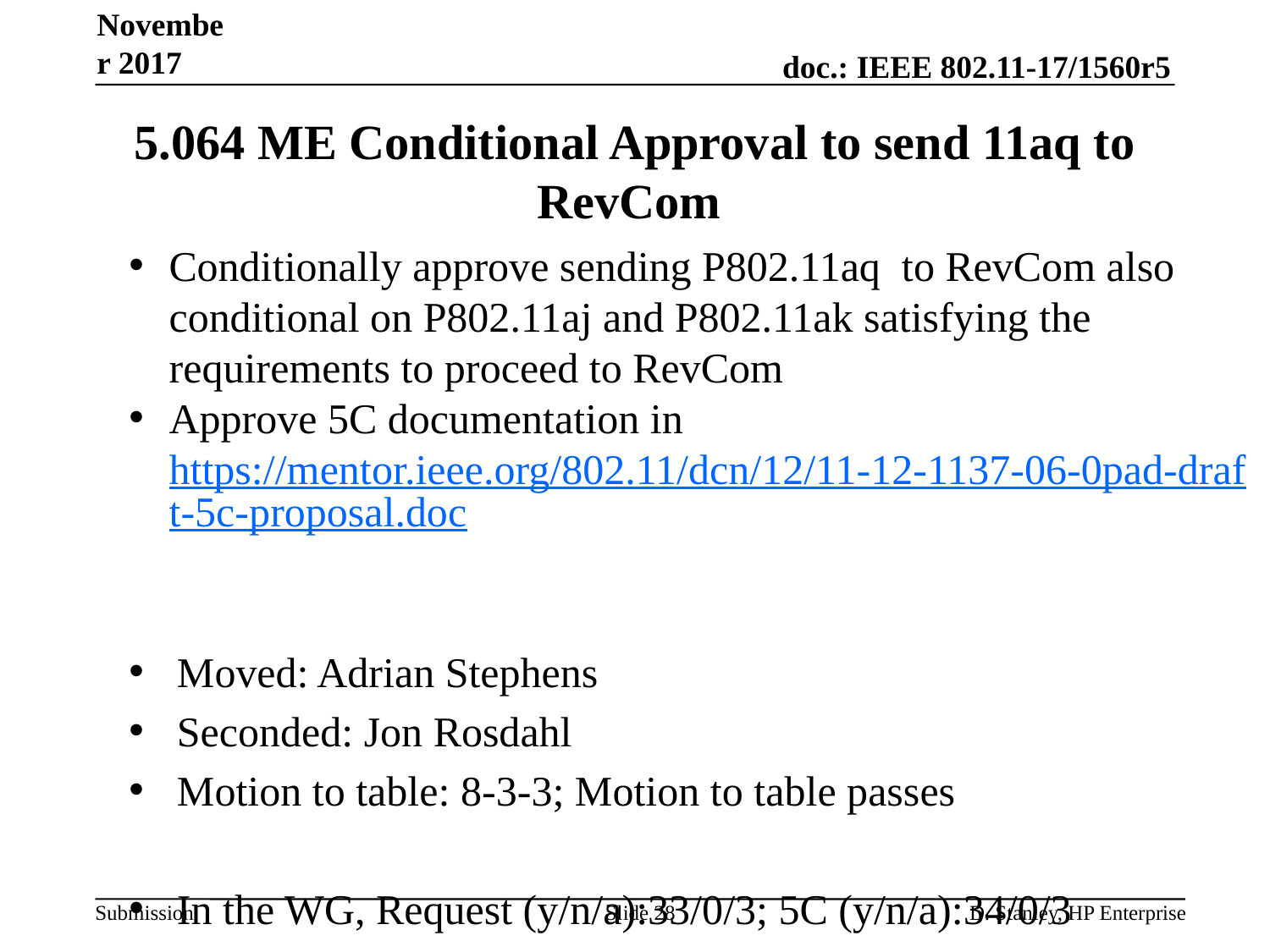

November 2017
# 5.064 ME Conditional Approval to send 11aq to RevCom
Conditionally approve sending P802.11aq  to RevCom also conditional on P802.11aj and P802.11ak satisfying the requirements to proceed to RevCom
Approve 5C documentation in https://mentor.ieee.org/802.11/dcn/12/11-12-1137-06-0pad-draft-5c-proposal.doc

Moved: Adrian Stephens
Seconded: Jon Rosdahl
Motion to table: 8-3-3; Motion to table passes

In the WG, Request (y/n/a):33/0/3; 5C (y/n/a):34/0/3

Slide 28
D. Stanley, HP Enterprise